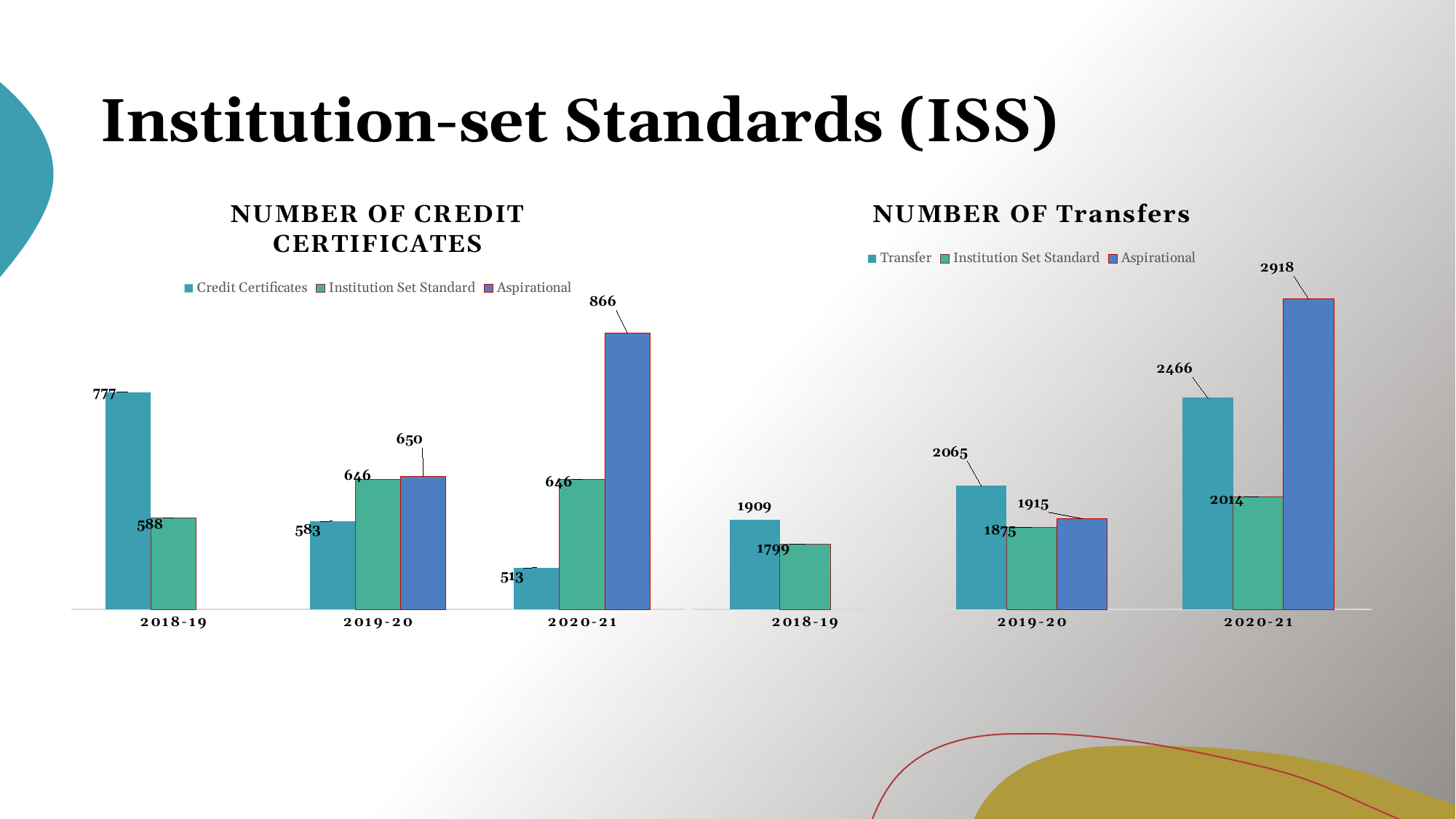

# Institution-set Standards (ISS)

### Chart: NUMBER OF CREDIT CERTIFICATES

| Category | Credit Certificates | Institution Set Standard | Aspirational |
|---|---|---|---|
| 2018-19 | 777.0 | 588.0 | None |
| 2019-20 | 583.0 | 646.0 | 650.0 |
| 2020-21 | 513.0 | 646.0 | 866.0 |

### Chart: NUMBER OF Transfers

| Category | Transfer | Institution Set Standard | Aspirational |
|---|---|---|---|
| 2018-19 | 1909.0 | 1799.0 | None |
| 2019-20 | 2065.0 | 1874.7 | 1915.0 |
| 2020-21 | 2466.0 | 2014.0 | 2918.0 |